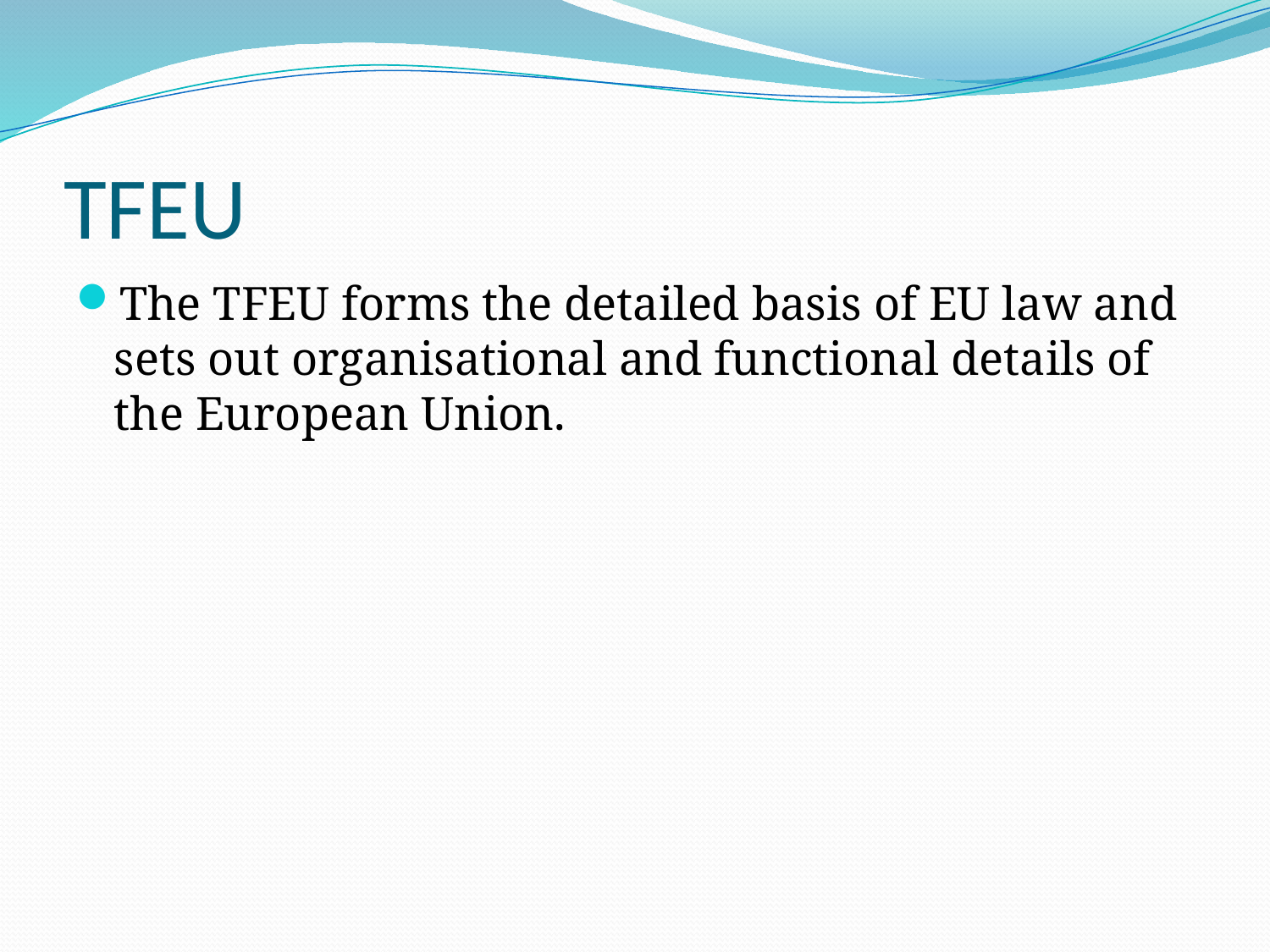

# TFEU
The TFEU forms the detailed basis of EU law and sets out organisational and functional details of the European Union.